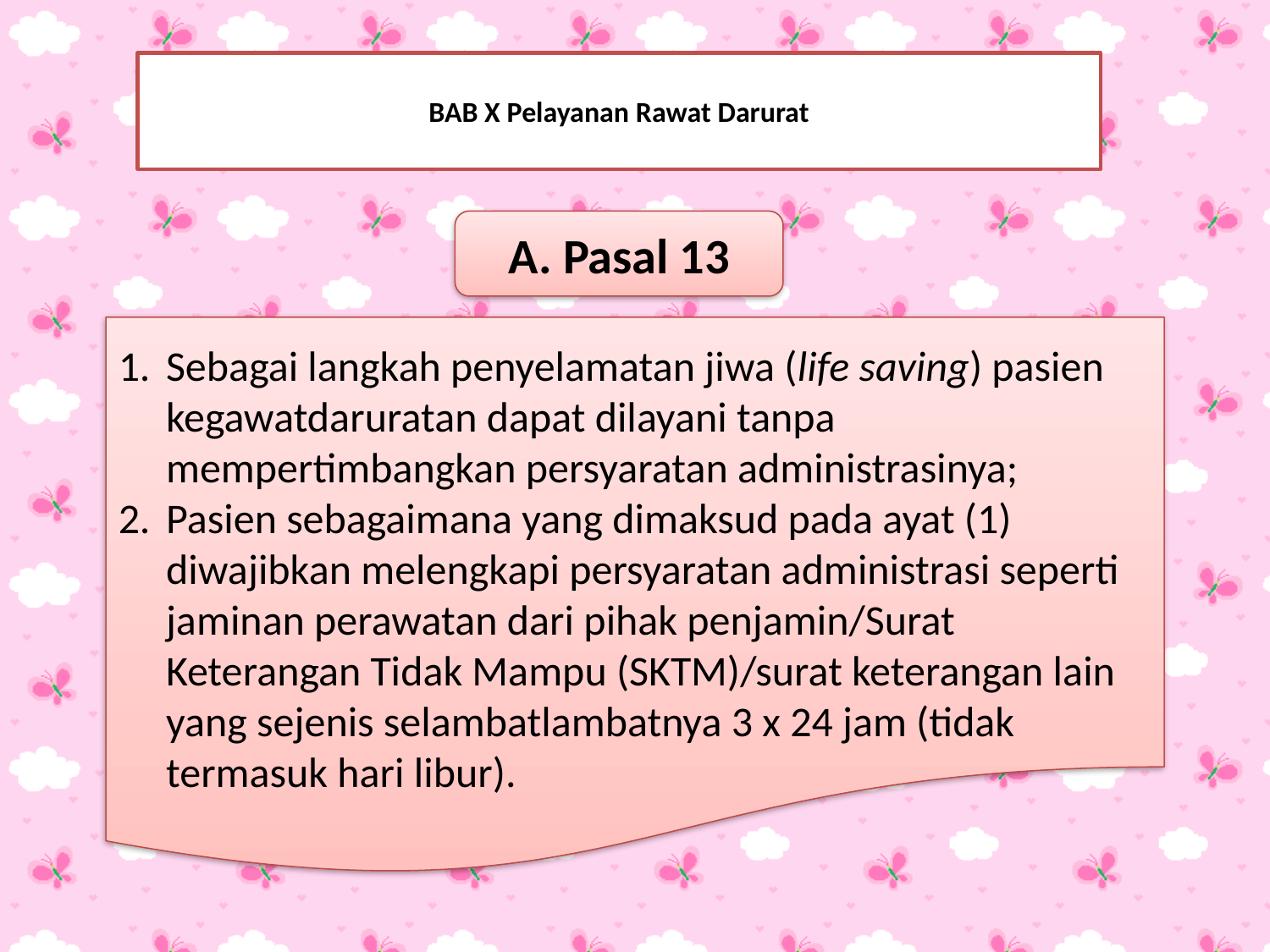

# BAB X Pelayanan Rawat Darurat

A. Pasal 13

Sebagai langkah penyelamatan jiwa (life saving) pasien kegawatdaruratan dapat dilayani tanpa mempertimbangkan persyaratan administrasinya;
Pasien sebagaimana yang dimaksud pada ayat (1) diwajibkan melengkapi persyaratan administrasi seperti jaminan perawatan dari pihak penjamin/Surat Keterangan Tidak Mampu (SKTM)/surat keterangan lain yang sejenis selambatlambatnya 3 x 24 jam (tidak termasuk hari libur).